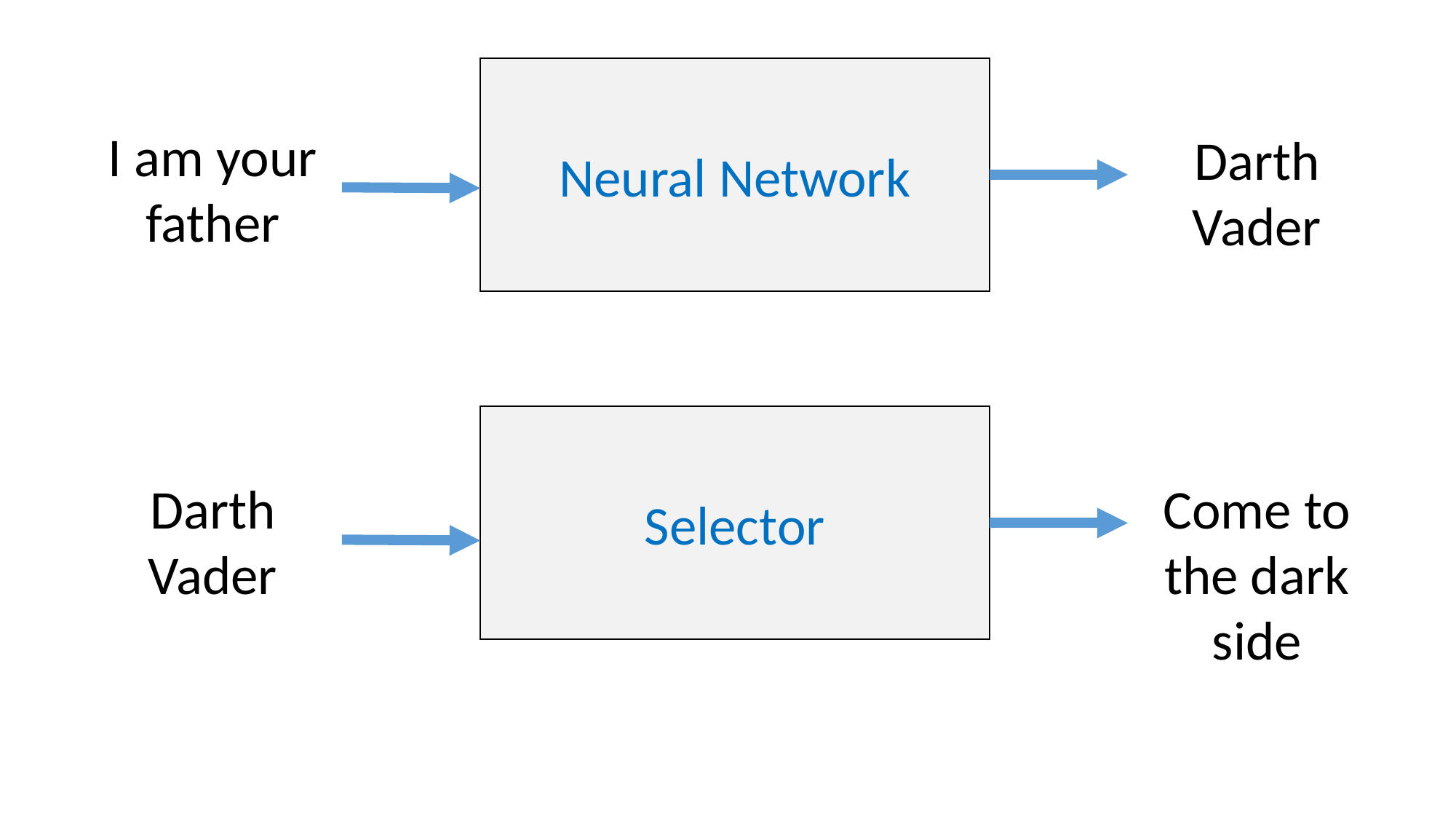

Neural Network
I am your father
Darth Vader
Selector
Darth Vader
Come to the dark side